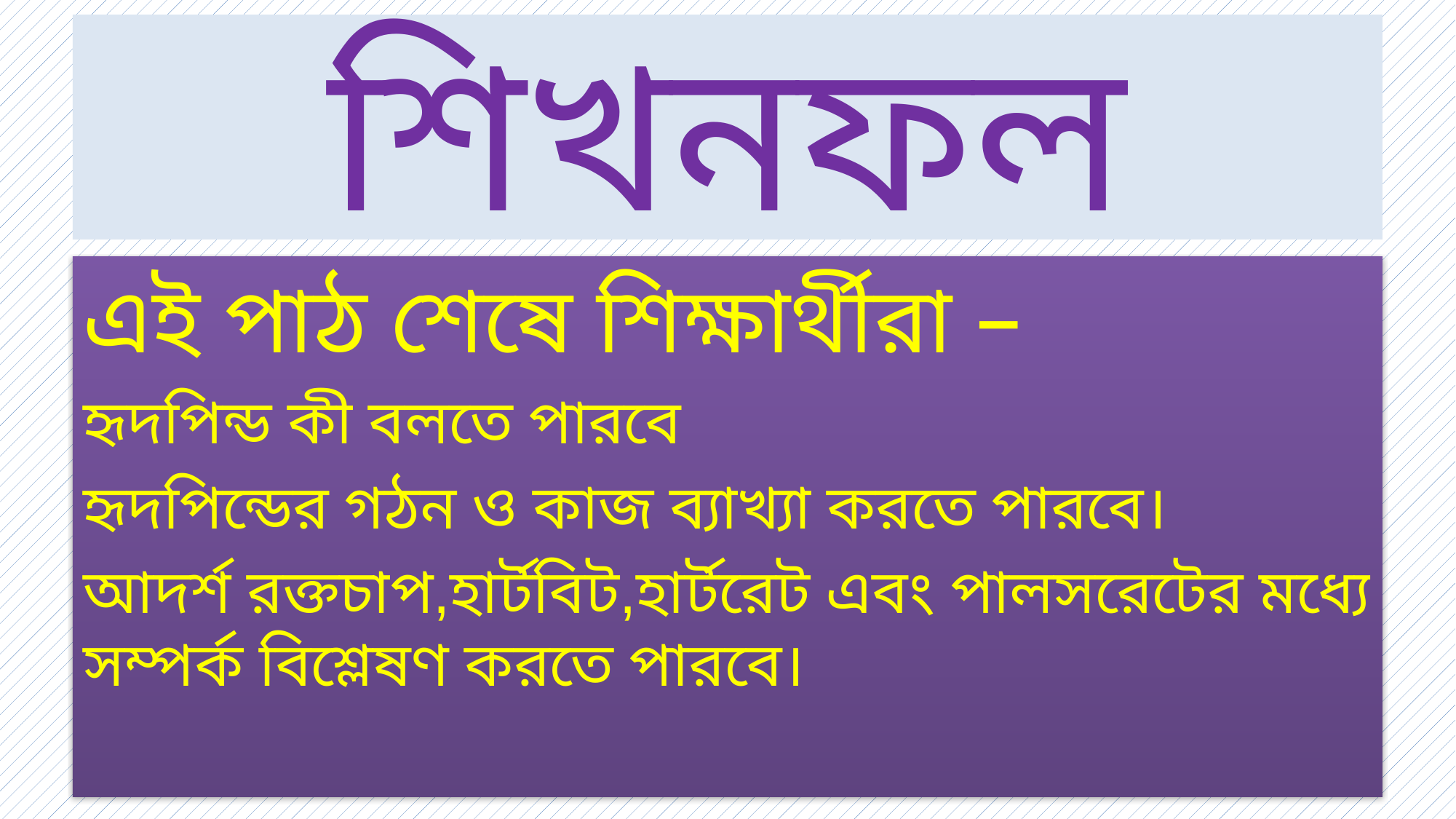

# শিখনফল
এই পাঠ শেষে শিক্ষার্থীরা –
হৃদপিন্ড কী বলতে পারবে
হৃদপিন্ডের গঠন ও কাজ ব্যাখ্যা করতে পারবে।
আদর্শ রক্তচাপ,হার্টবিট,হার্টরেট এবং পালসরেটের মধ্যে সম্পর্ক বিশ্লেষণ করতে পারবে।